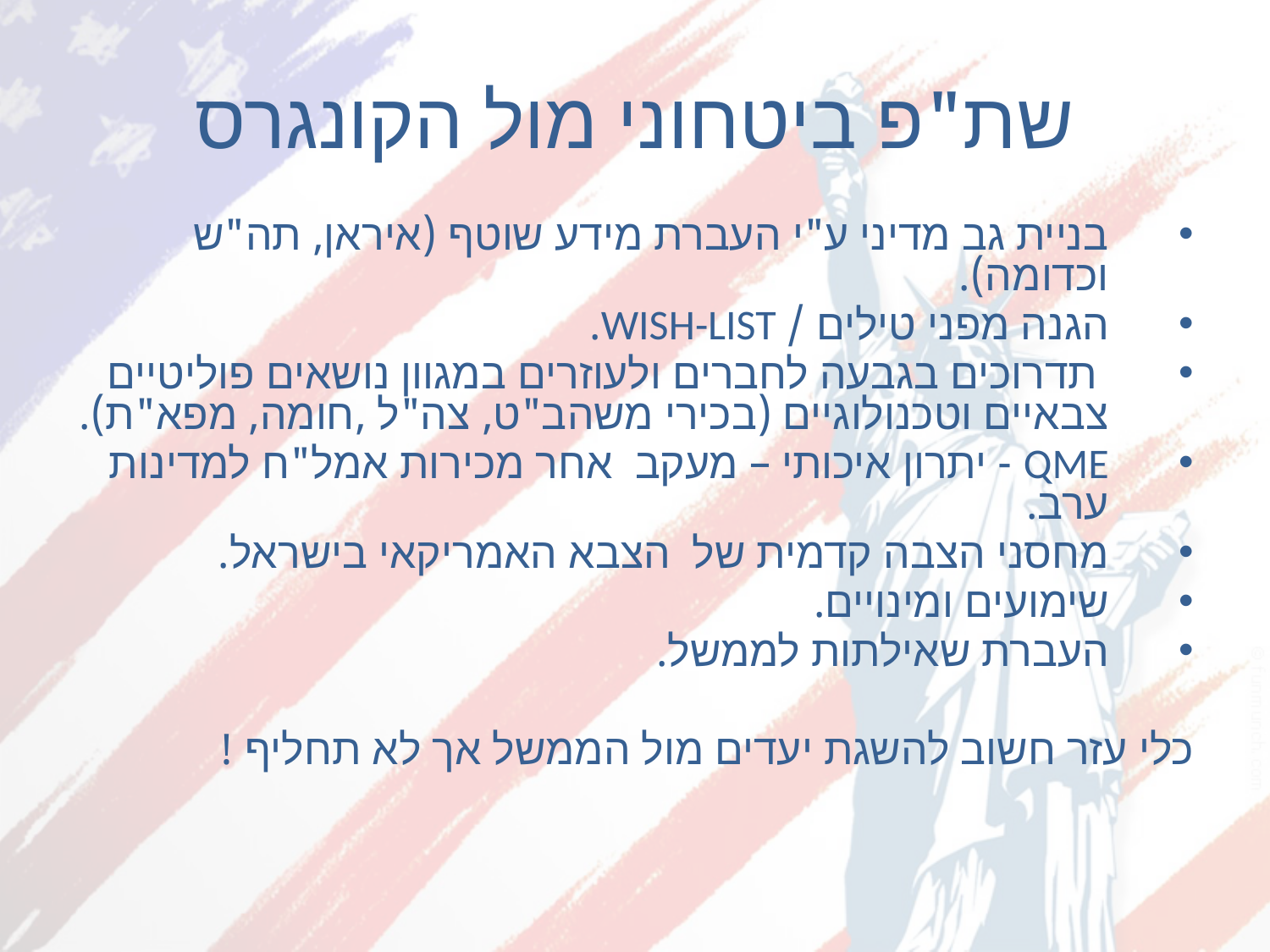

# שת"פ ביטחוני מול הקונגרס
בניית גב מדיני ע"י העברת מידע שוטף (איראן, תה"ש וכדומה).
הגנה מפני טילים / WISH-LIST.
 תדרוכים בגבעה לחברים ולעוזרים במגוון נושאים פוליטיים צבאיים וטכנולוגיים (בכירי משהב"ט, צה"ל ,חומה, מפא"ת).
QME - יתרון איכותי – מעקב  אחר מכירות אמל"ח למדינות ערב.
מחסני הצבה קדמית של  הצבא האמריקאי בישראל.
שימועים ומינויים.
העברת שאילתות לממשל.

כלי עזר חשוב להשגת יעדים מול הממשל אך לא תחליף !